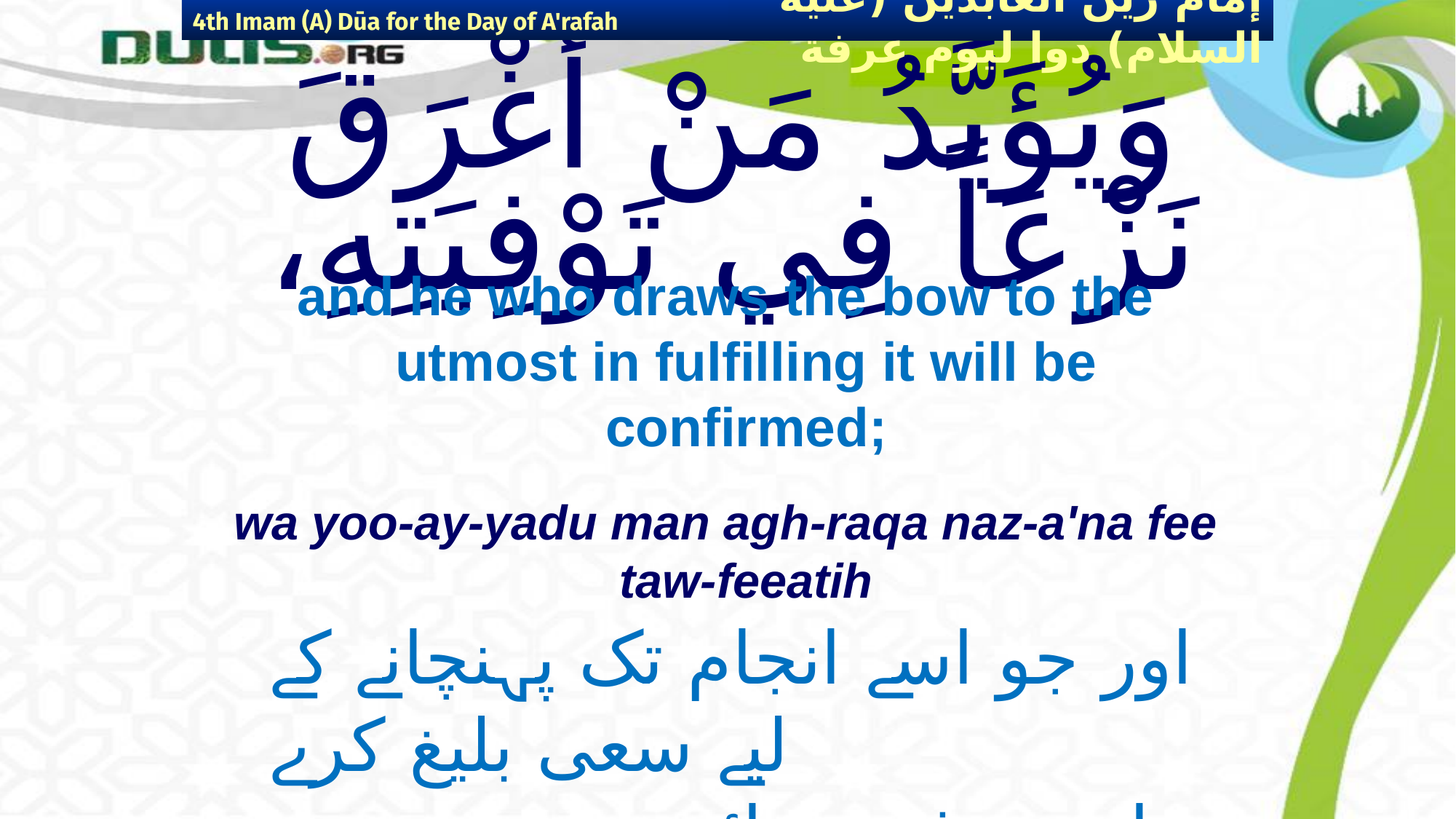

4th Imam (A) Dūa for the Day of A'rafah
إمام زين العابدين (عليه السلام) دوا ليوم عرفة
# وَيُؤَيَّدُ مَنْ أَغْرَقَ نَزْعَاً فِي تَوْفِيَتِهِ،
and he who draws the bow to the utmost in fulfilling it will be confirmed;
wa yoo-ay-yadu man agh-raqa naz-a'na fee taw-feeatih
اور جو اسے انجام تک پہنچانے کے لیے سعی بلیغ کرے
                 اسے توفیق وتائید نصیب ہو